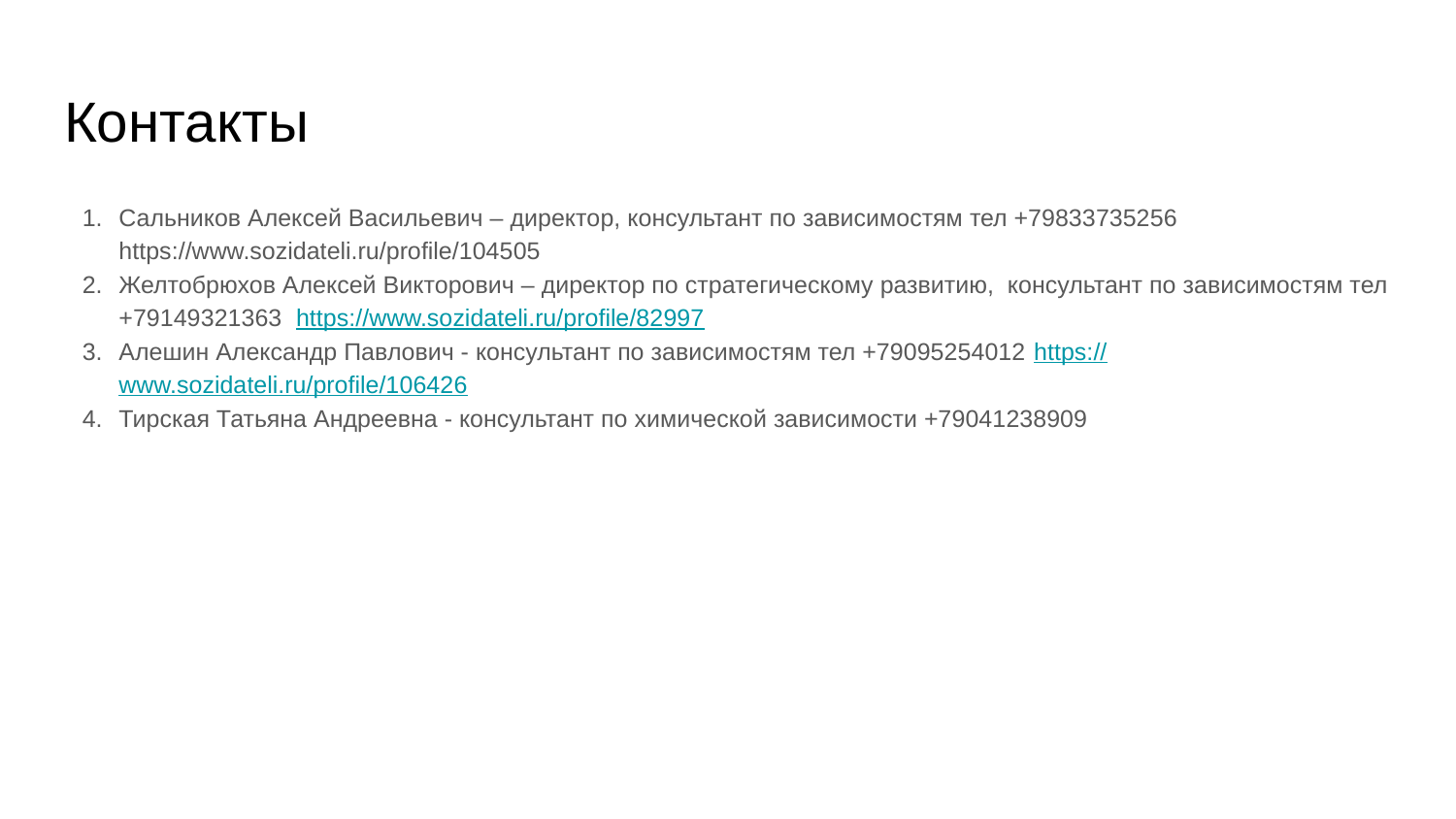

# Контакты
Сальников Алексей Васильевич – директор, консультант по зависимостям тел +79833735256 https://www.sozidateli.ru/profile/104505
Желтобрюхов Алексей Викторович – директор по стратегическому развитию,  консультант по зависимостям тел +79149321363  https://www.sozidateli.ru/profile/82997
Алешин Александр Павлович - консультант по зависимостям тел +79095254012 https://www.sozidateli.ru/profile/106426
Тирская Татьяна Андреевна - консультант по химической зависимости +79041238909